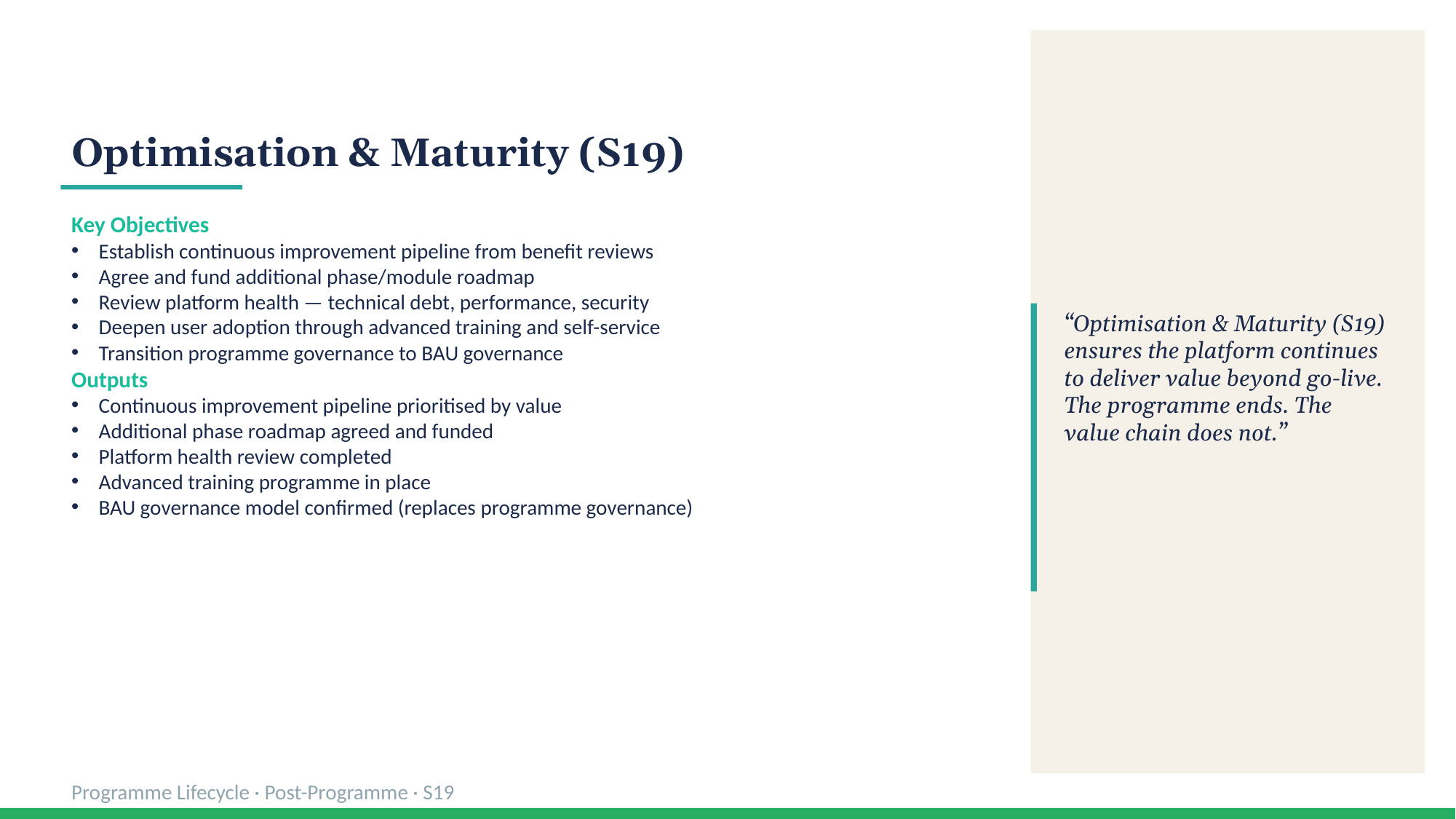

Optimisation & Maturity (S19)

Key Objectives
Establish continuous improvement pipeline from benefit reviews
Agree and fund additional phase/module roadmap
Review platform health — technical debt, performance, security
Deepen user adoption through advanced training and self-service
Transition programme governance to BAU governance
Outputs
Continuous improvement pipeline prioritised by value
Additional phase roadmap agreed and funded
Platform health review completed
Advanced training programme in place
BAU governance model confirmed (replaces programme governance)

“Optimisation & Maturity (S19) ensures the platform continues to deliver value beyond go-live. The programme ends. The value chain does not.”
Programme Lifecycle · Post-Programme · S19